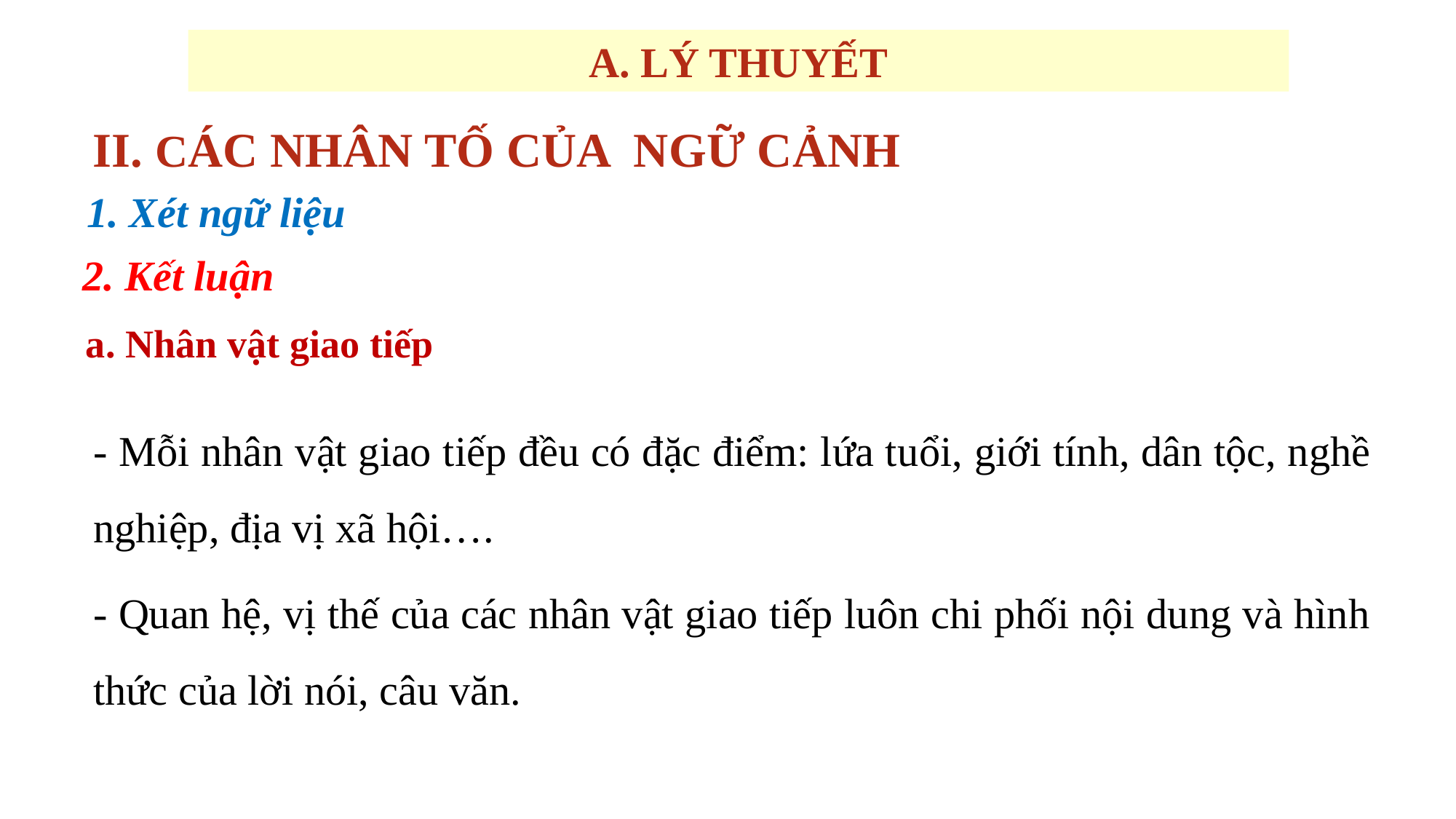

A. LÝ THUYẾT
# ii. Các nhân tố của  ngữ cảnh
1. Xét ngữ liệu
2. Kết luận
a. Nhân vật giao tiếp
- Mỗi nhân vật giao tiếp đều có đặc điểm: lứa tuổi, giới tính, dân tộc, nghề nghiệp, địa vị xã hội….
- Quan hệ, vị thế của các nhân vật giao tiếp luôn chi phối nội dung và hình thức của lời nói, câu văn.